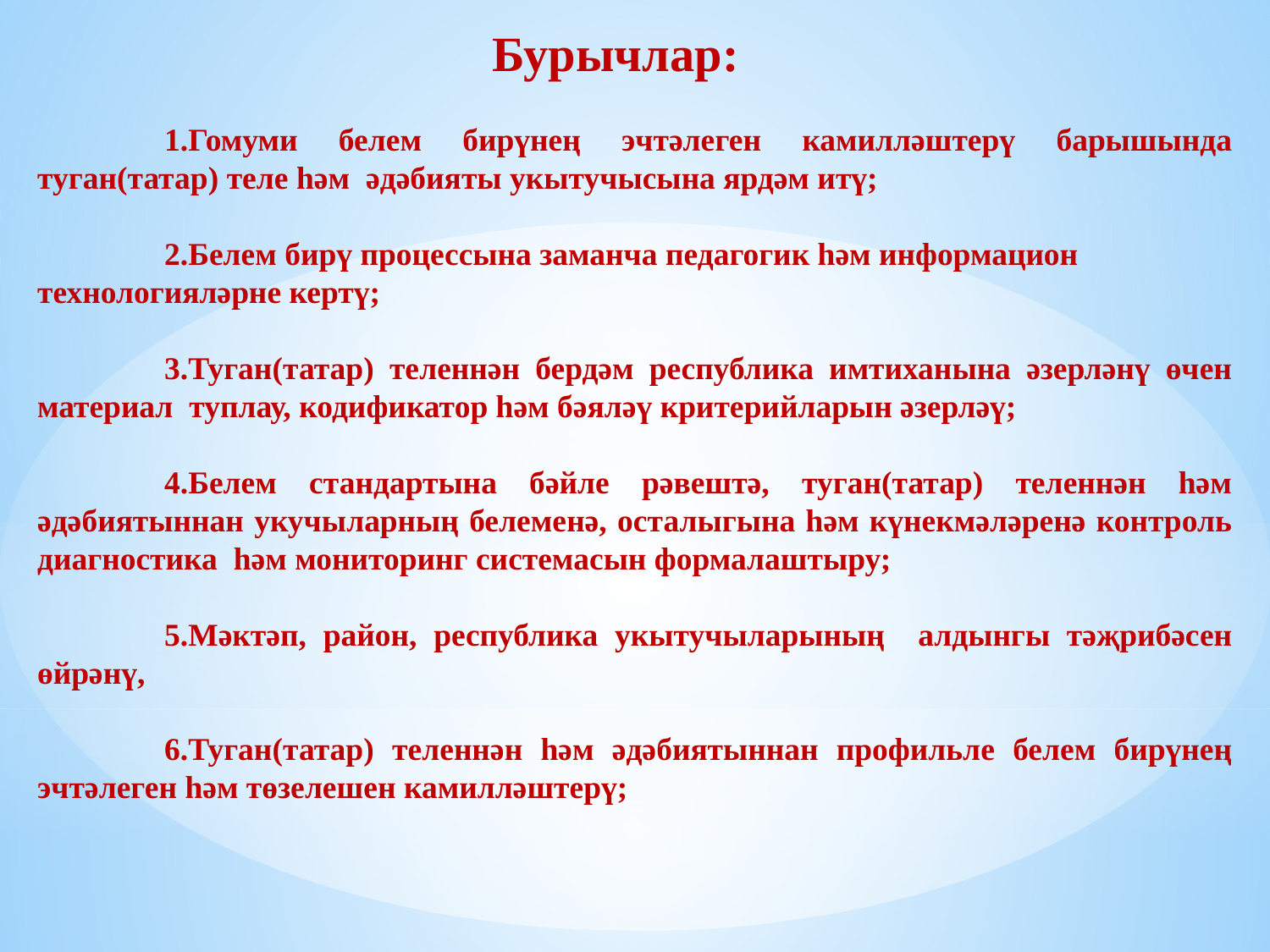

Бурычлар:

	1.Гомуми белем бирүнең эчтәлеген камилләштерү барышында туган(татар) теле һәм  әдәбияты укытучысына ярдәм итү;

	2.Белем бирү процессына заманча педагогик һәм информацион
технологияләрне кертү;

	3.Туган(татар) теленнән бердәм республика имтиханына әзерләнү өчен материал  туплау, кодификатор һәм бәяләү критерийларын әзерләү;

	4.Белем стандартына бәйле рәвештә, туган(татар) теленнән һәм әдәбиятыннан укучыларның белеменә, осталыгына һәм күнекмәләренә контроль диагностика  һәм мониторинг системасын формалаштыру;

	5.Мәктәп, район, республика укытучыларының  алдынгы тәҗрибәсен өйрәнү,

	6.Туган(татар) теленнән һәм әдәбиятыннан профильле белем бирүнең эчтәлеген һәм төзелешен камилләштерү;